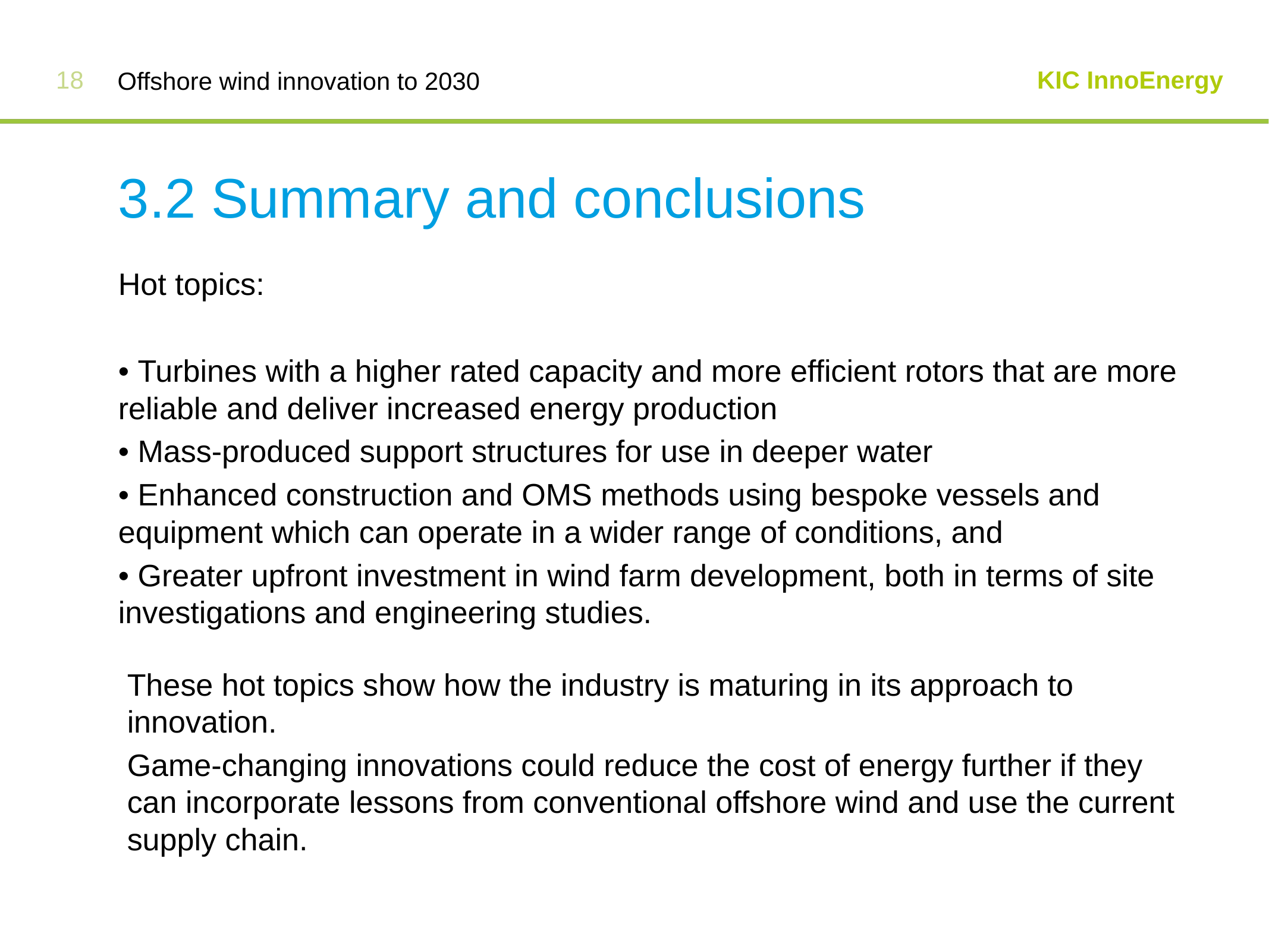

18
# Offshore wind innovation to 2030
3.2 Summary and conclusions
Hot topics:

• Turbines with a higher rated capacity and more efficient rotors that are more reliable and deliver increased energy production
• Mass-produced support structures for use in deeper water
• Enhanced construction and OMS methods using bespoke vessels and equipment which can operate in a wider range of conditions, and
• Greater upfront investment in wind farm development, both in terms of site investigations and engineering studies.

These hot topics show how the industry is maturing in its approach to innovation.
Game-changing innovations could reduce the cost of energy further if they can incorporate lessons from conventional offshore wind and use the current supply chain.